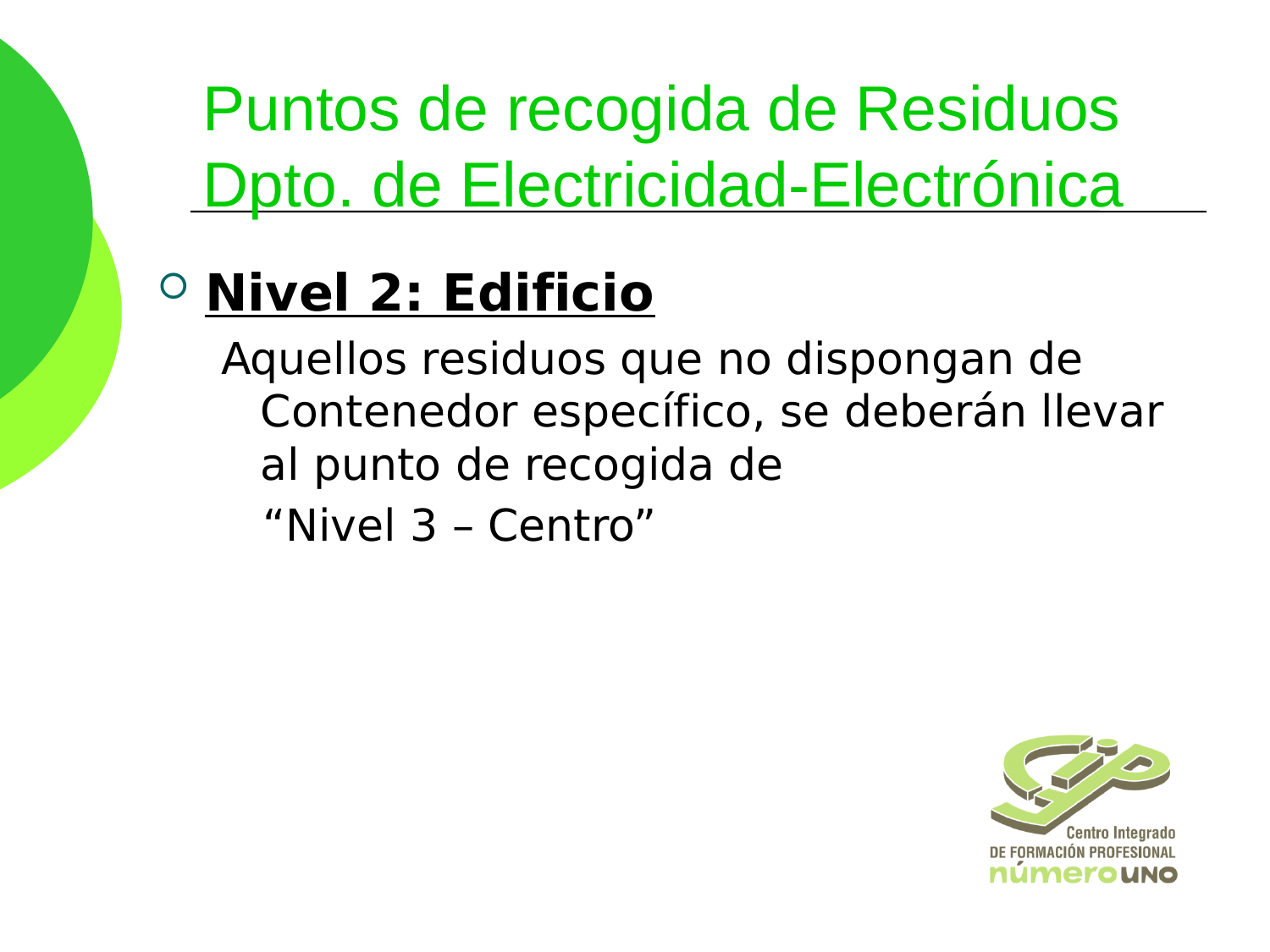

Puntos de recogida de Residuos
Dpto. de Electricidad-Electrónica
Nivel 2: Edificio
Aquellos residuos que no dispongan de Contenedor específico, se deberán llevar al punto de recogida de
   “Nivel 3 – Centro”